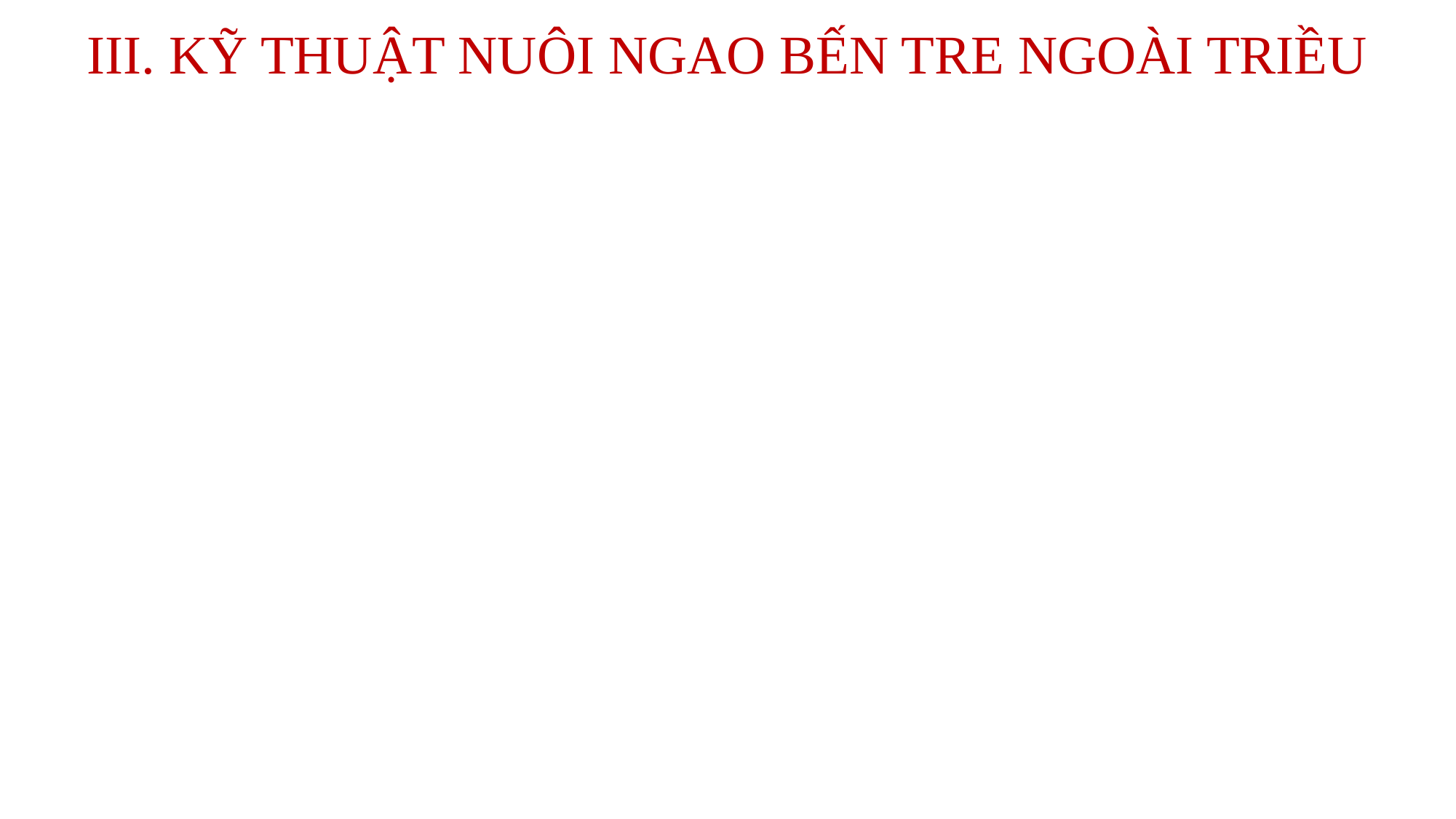

# III. KỸ THUẬT NUÔI NGAO BẾN TRE NGOÀI TRIỀU